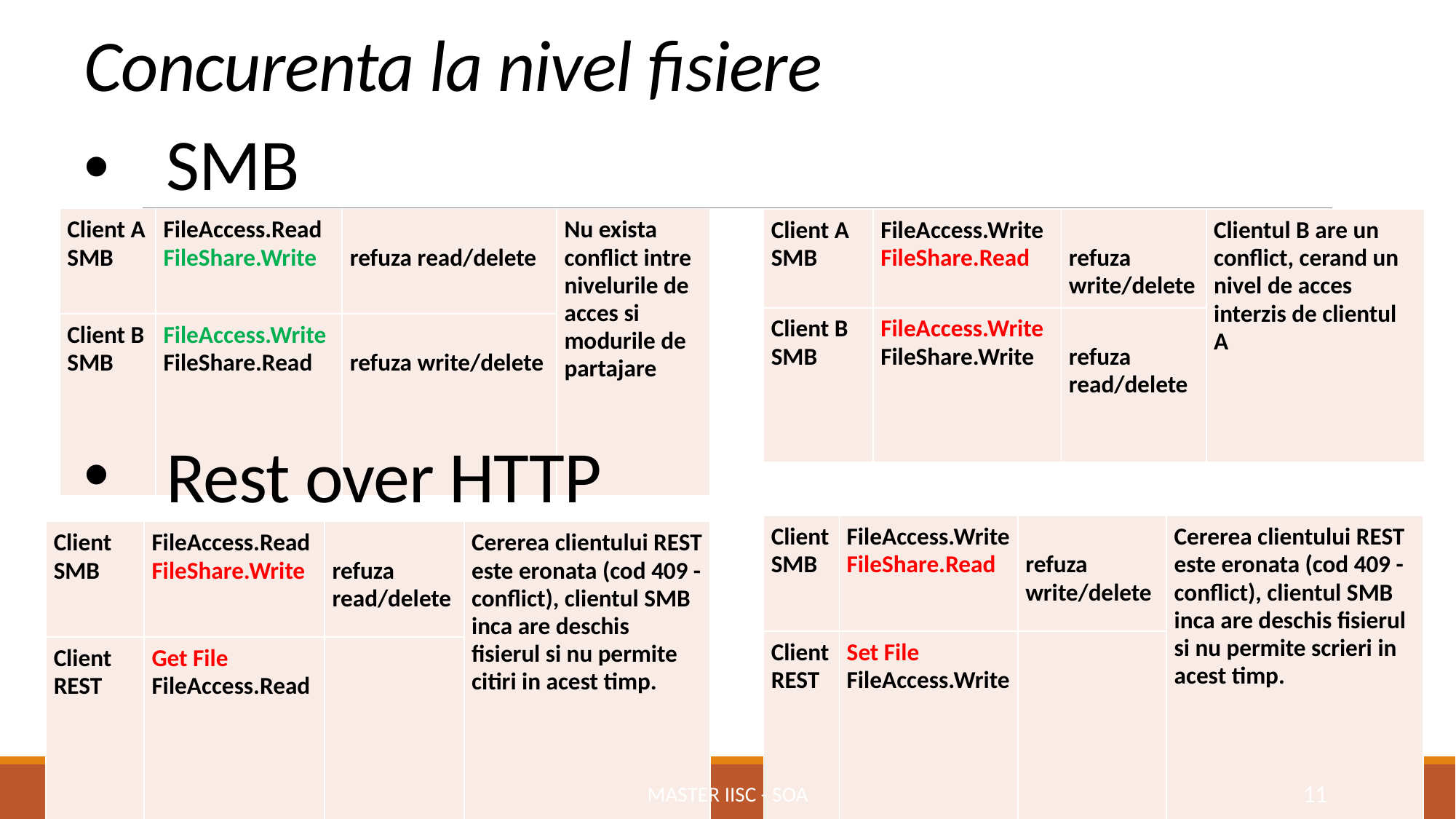

Tabel 3 – Acces concurential fara conflict:
Tabel 4 - Acces concurential  cu conflict cauzat de nivelul de acces:
# Concurenta la nivel fisiere
SMB
| Client A SMB | FileAccess.Read FileShare.Write | refuza read/delete | Nu exista conflict intre nivelurile de acces si modurile de partajare |
| --- | --- | --- | --- |
| Client B SMB | FileAccess.Write FileShare.Read | refuza write/delete |  |
| Client A SMB | FileAccess.Write FileShare.Read | refuza write/delete | Clientul B are un conflict, cerand un nivel de acces interzis de clientul A |
| --- | --- | --- | --- |
| Client B SMB | FileAccess.Write FileShare.Write | refuza read/delete |  |
Rest over HTTP
| Client SMB | FileAccess.Write FileShare.Read | refuza write/delete | Cererea clientului REST este eronata (cod 409 - conflict), clientul SMB inca are deschis fisierul si nu permite scrieri in acest timp. |
| --- | --- | --- | --- |
| Client REST | Set File FileAccess.Write |  |  |
| Client SMB | FileAccess.Read FileShare.Write | refuza read/delete | Cererea clientului REST este eronata (cod 409 - conflict), clientul SMB inca are deschis fisierul si nu permite citiri in acest timp. |
| --- | --- | --- | --- |
| Client REST | Get File FileAccess.Read |  |  |
Master IISC - SOA
11